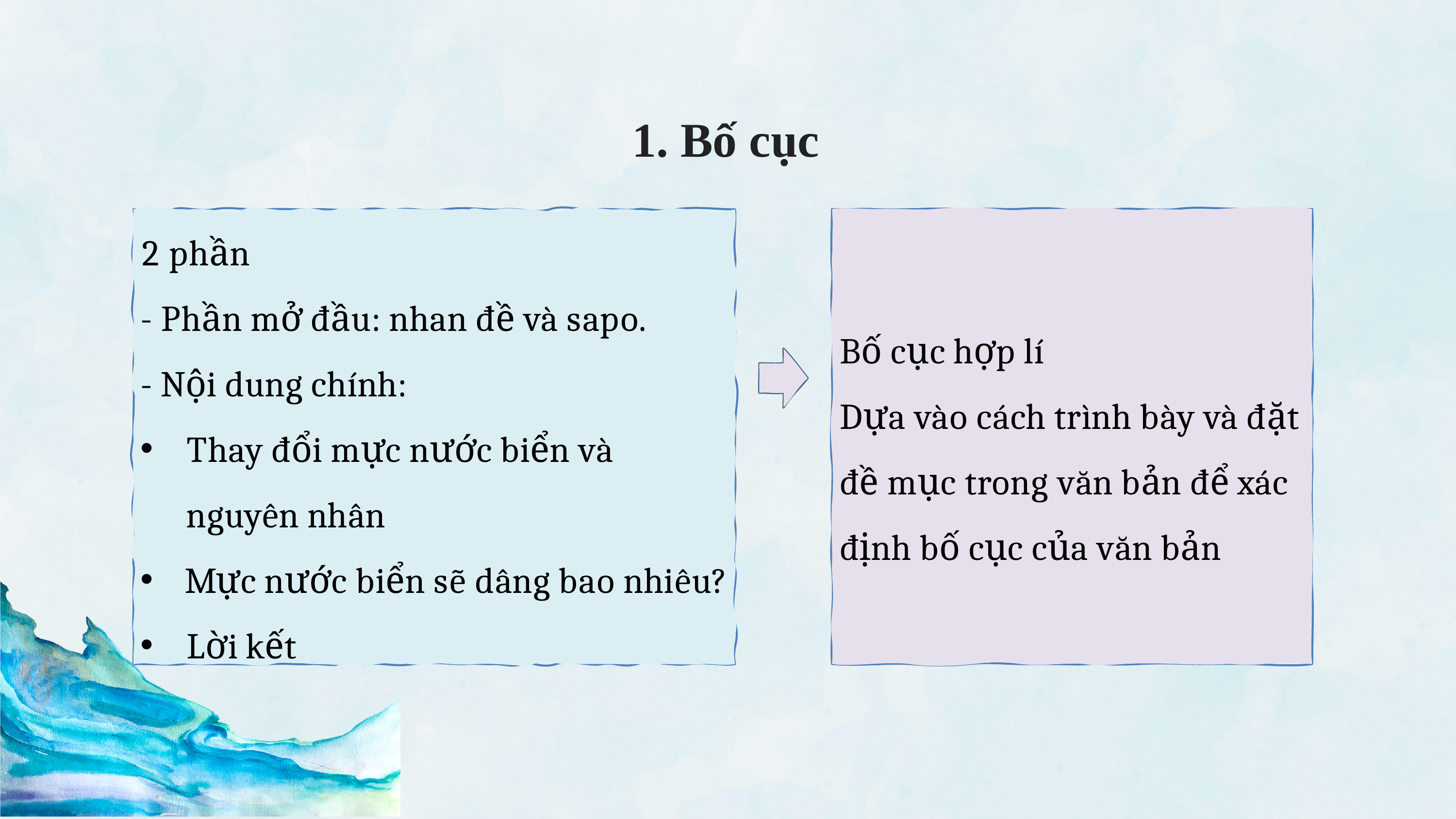

1. Bố cục
Bố cục hợp lí
Dựa vào cách trình bày và đặt đề mục trong văn bản để xác định bố cục của văn bản
2 phần
- Phần mở đầu: nhan đề và sapo.
- Nội dung chính:
Thay đổi mực nước biển và nguyên nhân
Mực nước biển sẽ dâng bao nhiêu?
Lời kết